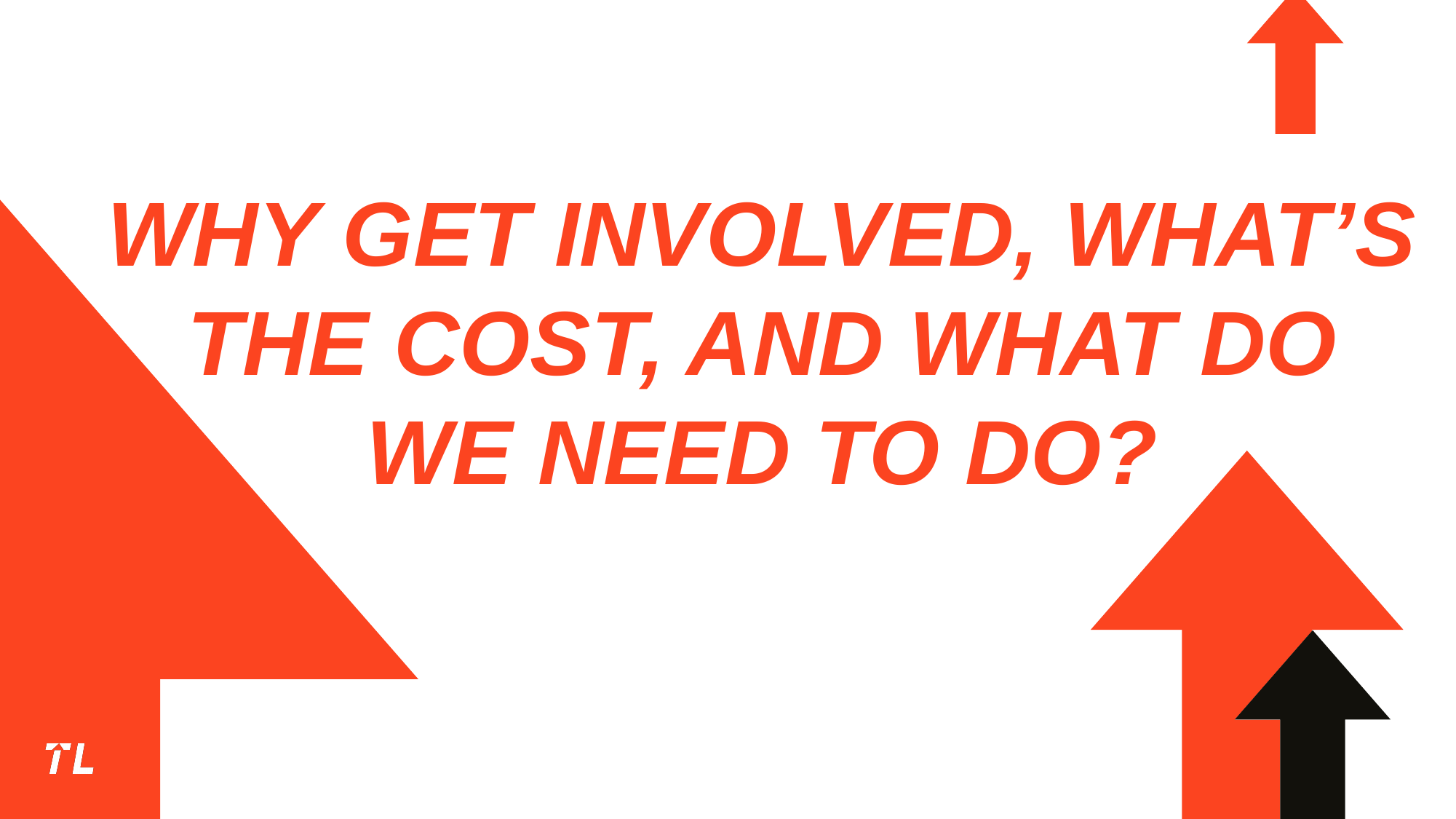

WHY GET INVOLVED, WHAT’S THE COST, AND WHAT DO WE NEED TO DO?